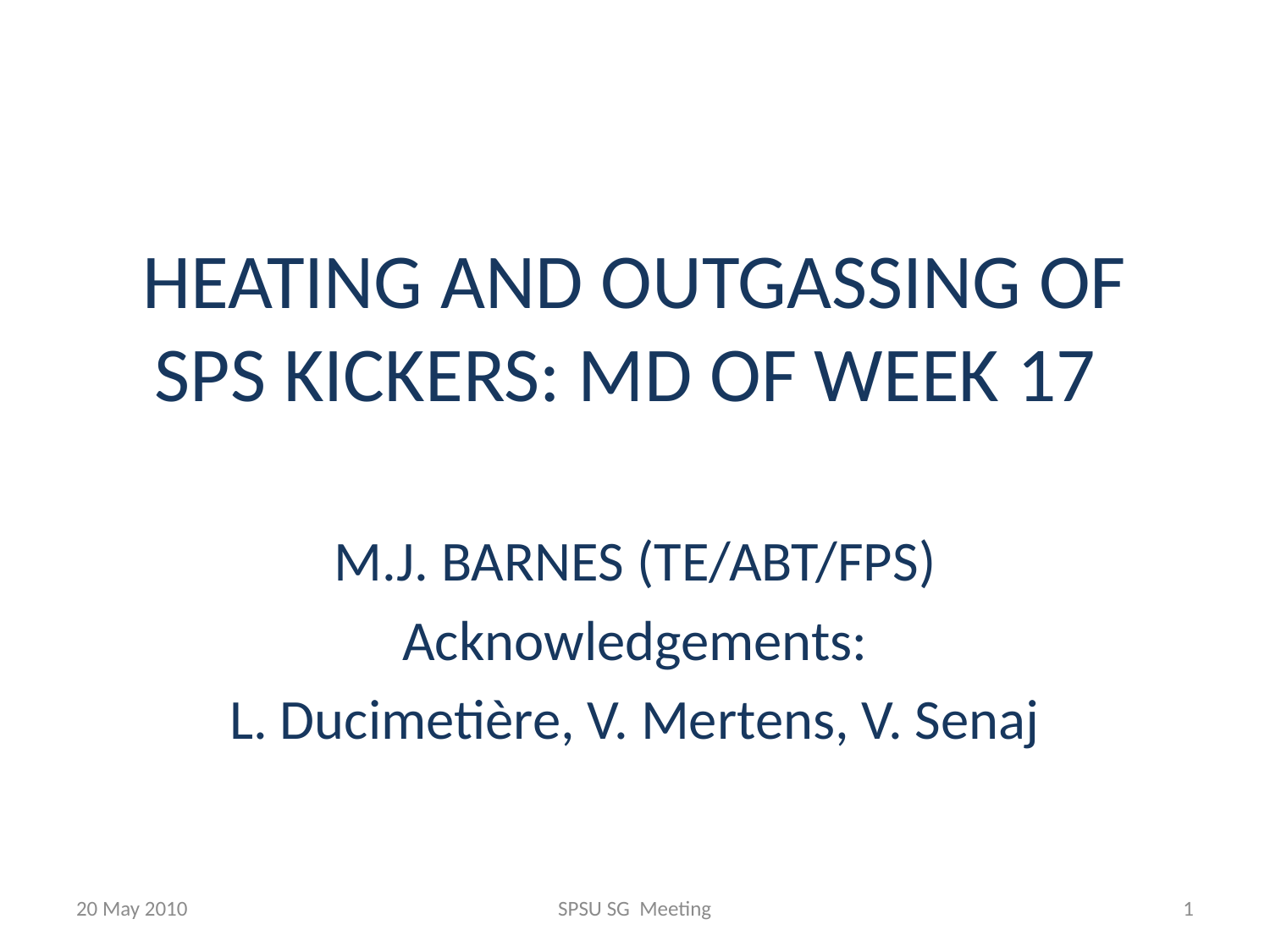

# HEATING AND OUTGASSING OF SPS KICKERS: MD OF WEEK 17
M.J. BARNES (TE/ABT/FPS)
Acknowledgements:
L. Ducimetière, V. Mertens, V. Senaj
20 May 2010
SPSU SG  Meeting
1